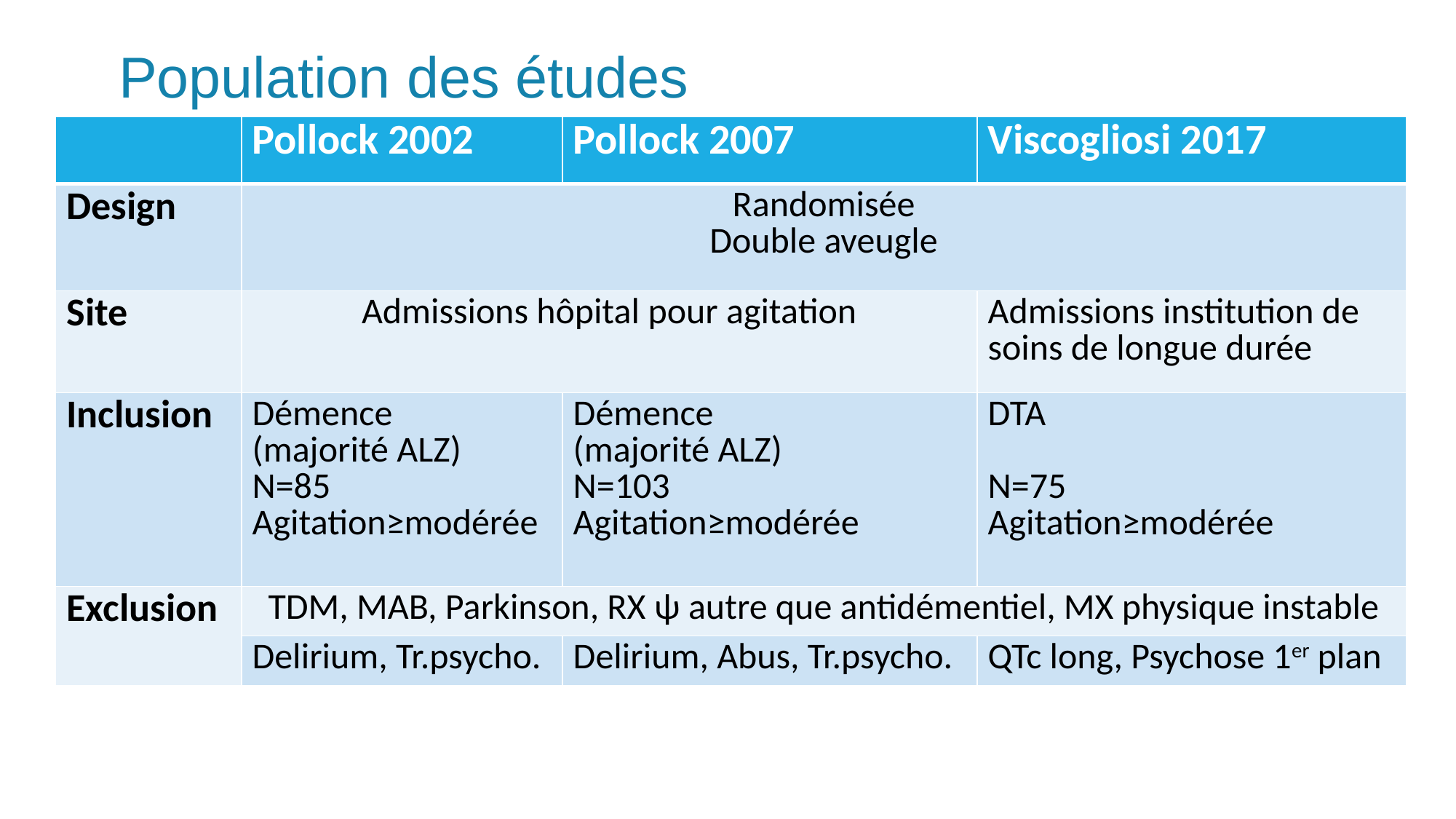

# Population des études
|  | Pollock 2002 | Pollock 2007 | Viscogliosi 2017 |
| --- | --- | --- | --- |
| Design | Randomisée Double aveugle |  |  |
| Site | Admissions hôpital pour agitation |  | Admissions institution de soins de longue durée |
| Inclusion | Démence (majorité ALZ) N=85 Agitation≥modérée | Démence (majorité ALZ) N=103 Agitation≥modérée | DTA N=75 Agitation≥modérée |
| Exclusion | TDM, MAB, Parkinson, RX ψ autre que antidémentiel, MX physique instable |  |  |
|  | Delirium, Tr.psycho. | Delirium, Abus, Tr.psycho. | QTc long, Psychose 1er plan |